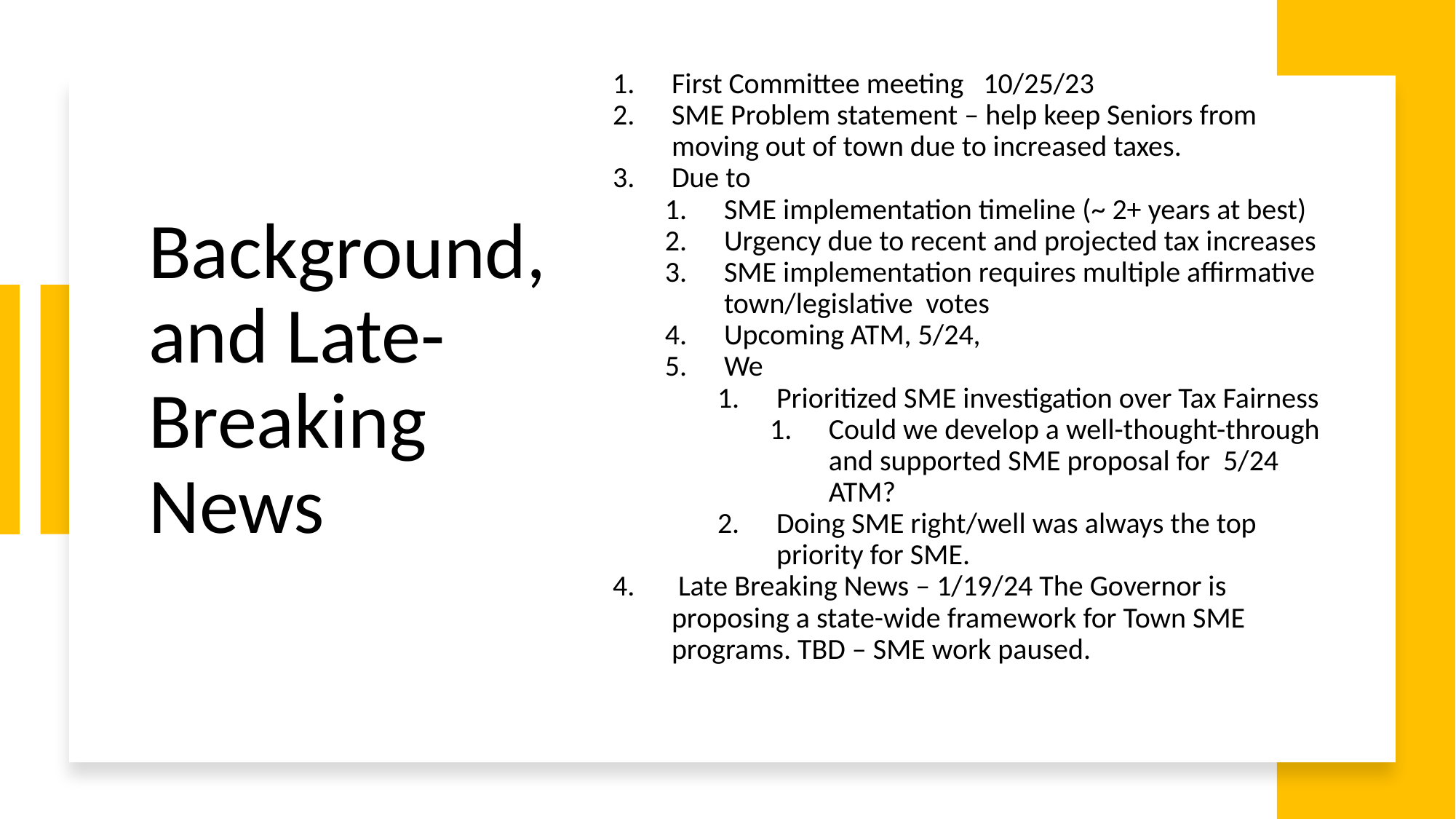

First Committee meeting   10/25/23
SME Problem statement – help keep Seniors from moving out of town due to increased taxes.
Due to
SME implementation timeline (~ 2+ years at best)
Urgency due to recent and projected tax increases
SME implementation requires multiple affirmative town/legislative  votes
Upcoming ATM, 5/24,
We
Prioritized SME investigation over Tax Fairness
Could we develop a well-thought-through and supported SME proposal for  5/24 ATM?
Doing SME right/well was always the top priority for SME.
 Late Breaking News – 1/19/24 The Governor is proposing a state-wide framework for Town SME programs. TBD – SME work paused.

# Background, and Late-Breaking News